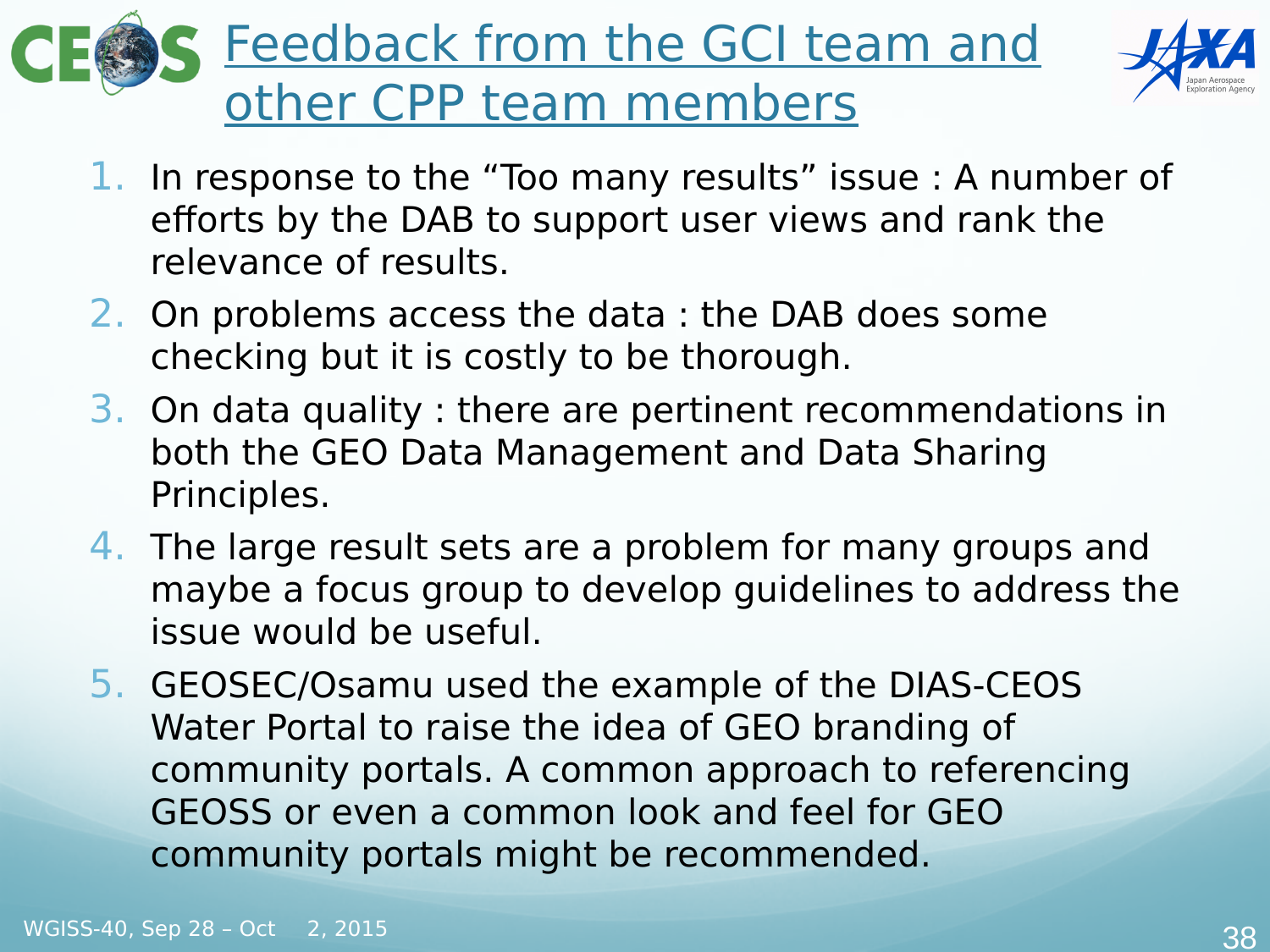

# Feedback from the GCI team and other CPP team members
In response to the “Too many results” issue : A number of efforts by the DAB to support user views and rank the relevance of results.
On problems access the data : the DAB does some checking but it is costly to be thorough.
On data quality : there are pertinent recommendations in both the GEO Data Management and Data Sharing Principles.
The large result sets are a problem for many groups and maybe a focus group to develop guidelines to address the issue would be useful.
GEOSEC/Osamu used the example of the DIAS-CEOS Water Portal to raise the idea of GEO branding of community portals. A common approach to referencing GEOSS or even a common look and feel for GEO community portals might be recommended.

38